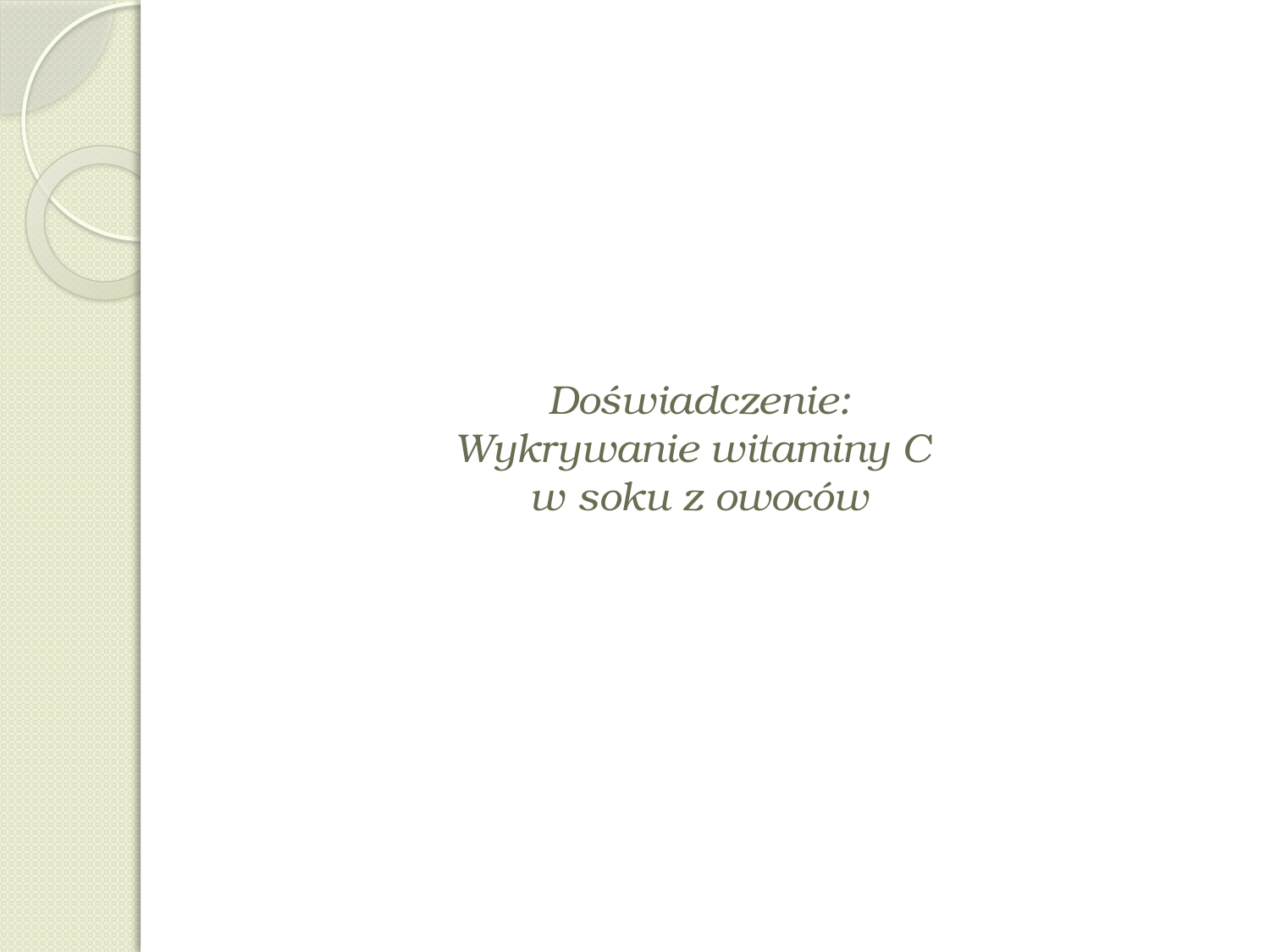

# Doświadczenie: Wykrywanie witaminy C w soku z owoców